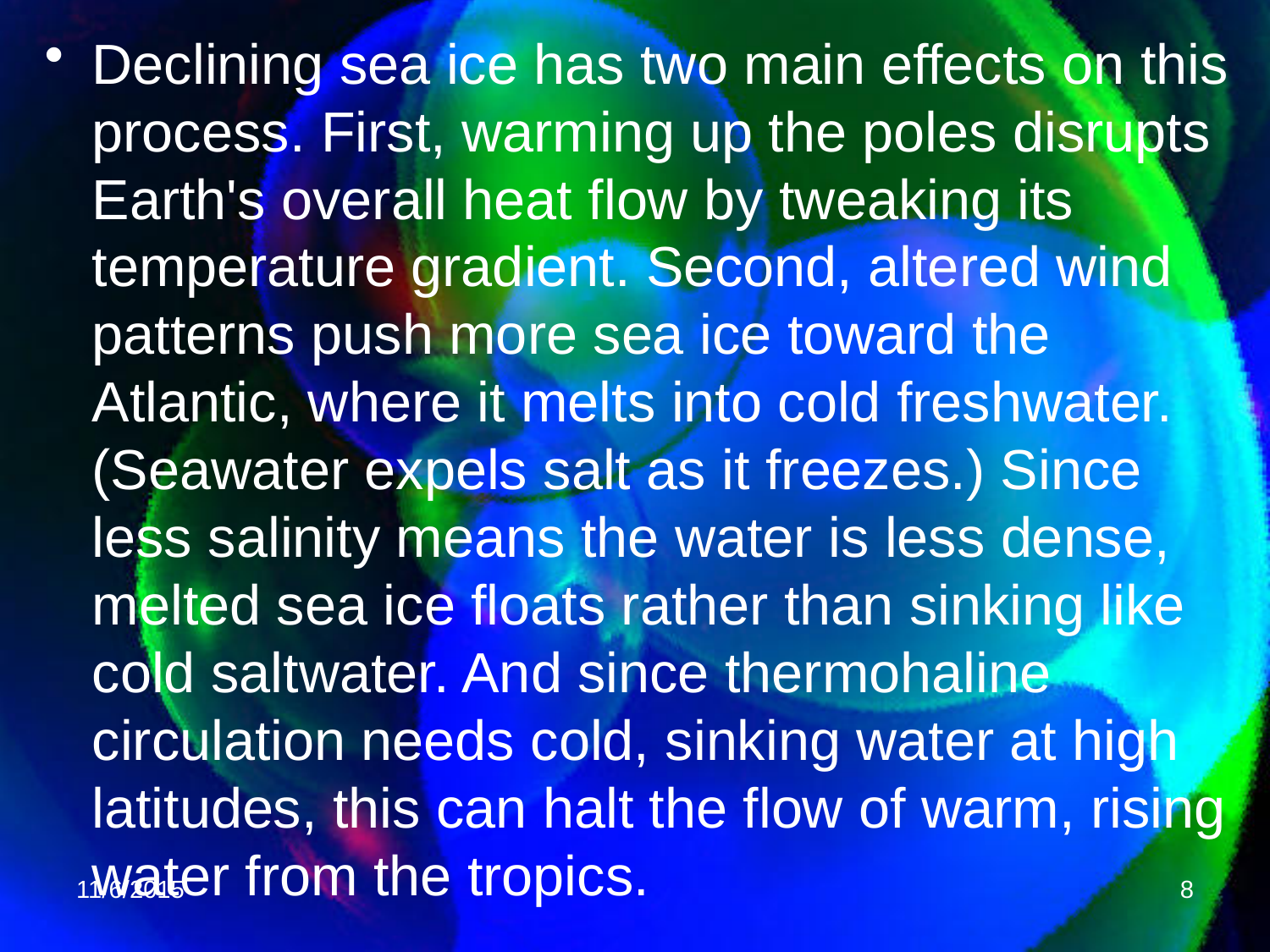

Declining sea ice has two main effects on this process. First, warming up the poles disrupts Earth's overall heat flow by tweaking its temperature gradient. Second, altered wind patterns push more sea ice toward the Atlantic, where it melts into cold freshwater. (Seawater expels salt as it freezes.) Since less salinity means the water is less dense, melted sea ice floats rather than sinking like cold saltwater. And since thermohaline circulation needs cold, sinking water at high latitudes, this can halt the flow of warm, rising water from the tropics.
11/6/2015
8